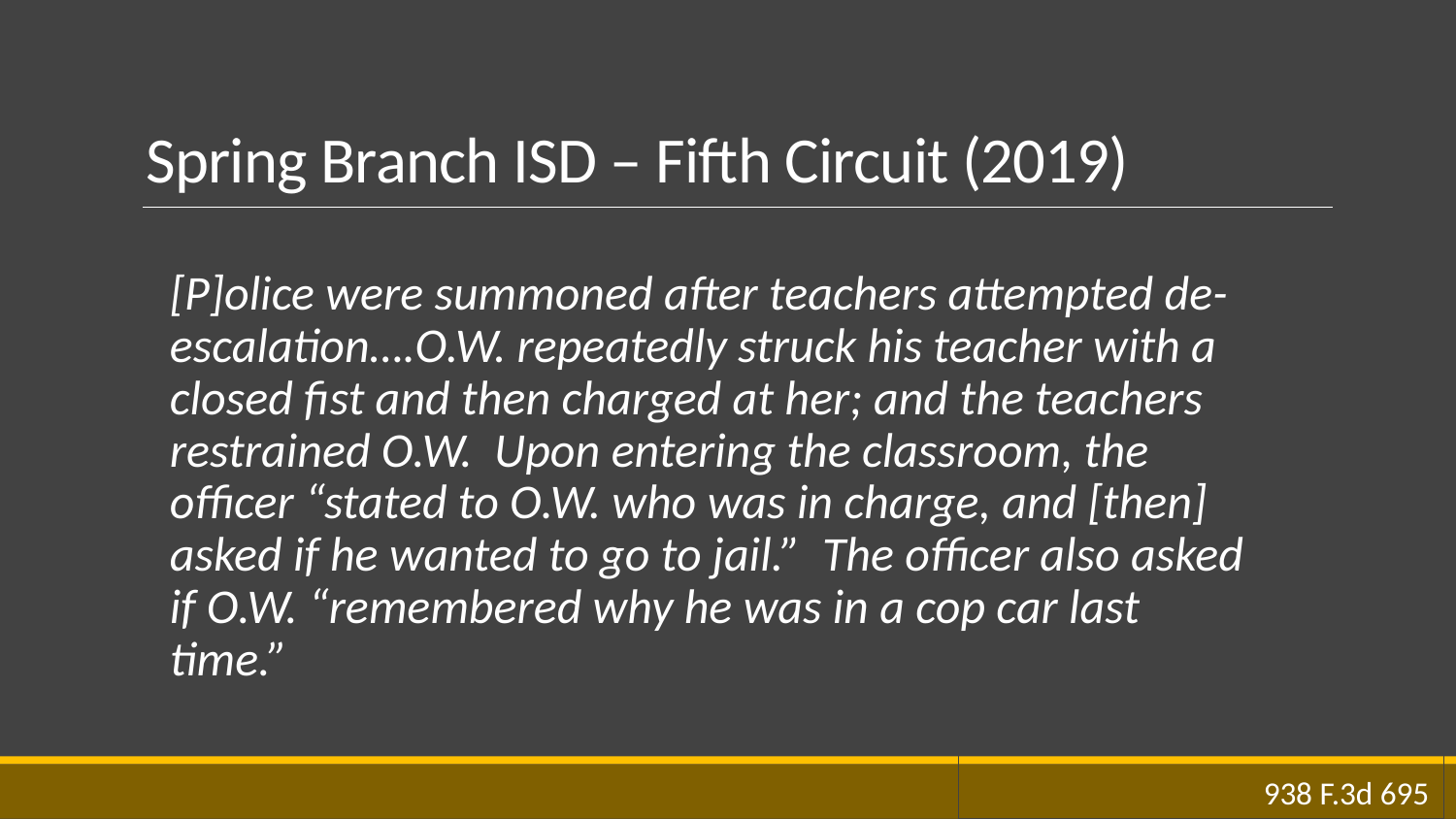

# Spring Branch ISD – Fifth Circuit (2019)
[P]olice were summoned after teachers attempted de-escalation….O.W. repeatedly struck his teacher with a closed fist and then charged at her; and the teachers restrained O.W.  Upon entering the classroom, the officer “stated to O.W. who was in charge, and [then] asked if he wanted to go to jail.”  The officer also asked if O.W. “remembered why he was in a cop car last time.”
938 F.3d 695